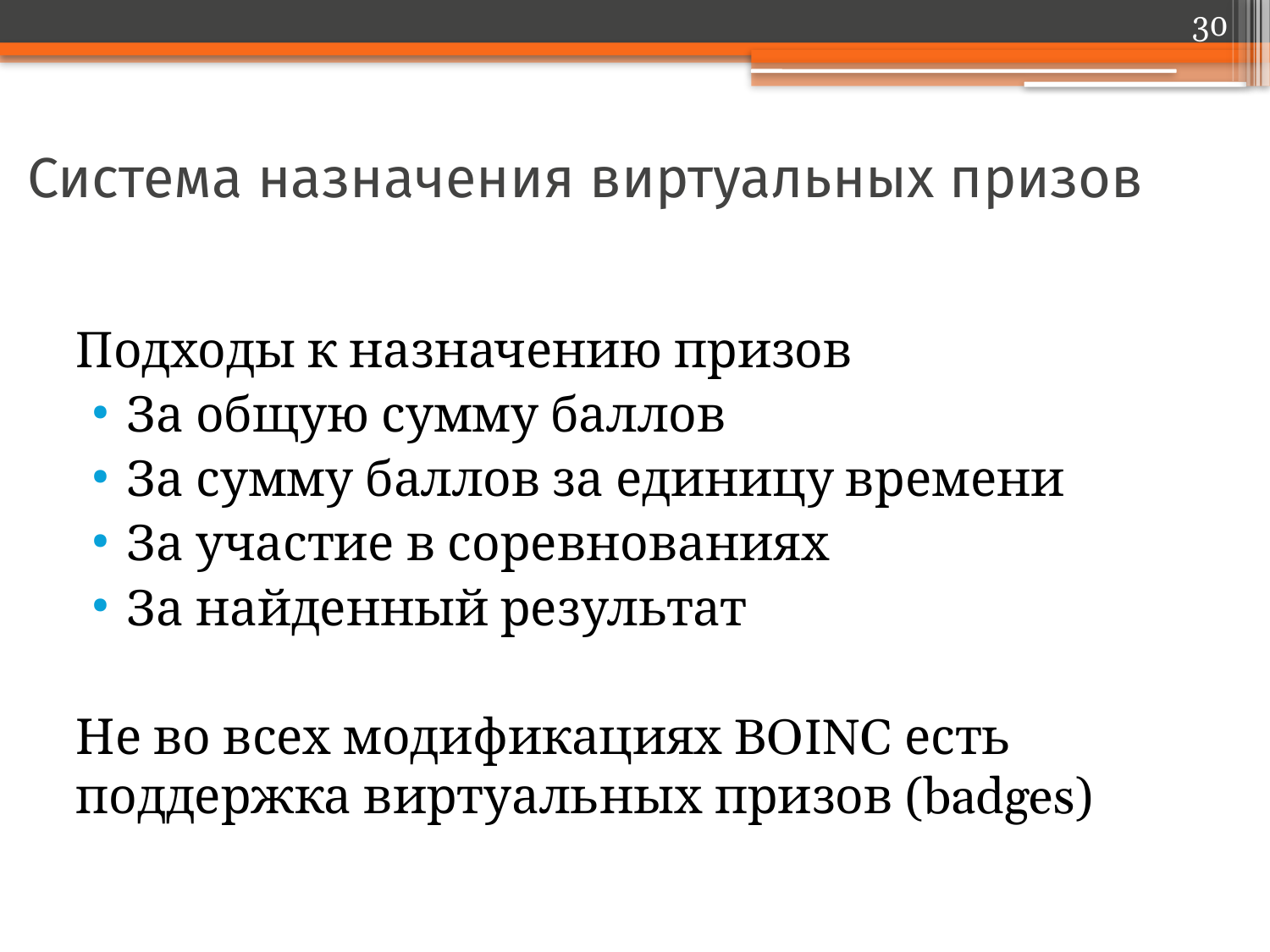

30
# Система назначения виртуальных призов
Подходы к назначению призов
За общую сумму баллов
За сумму баллов за единицу времени
За участие в соревнованиях
За найденный результат

Не во всех модификациях BOINC есть поддержка виртуальных призов (badges)